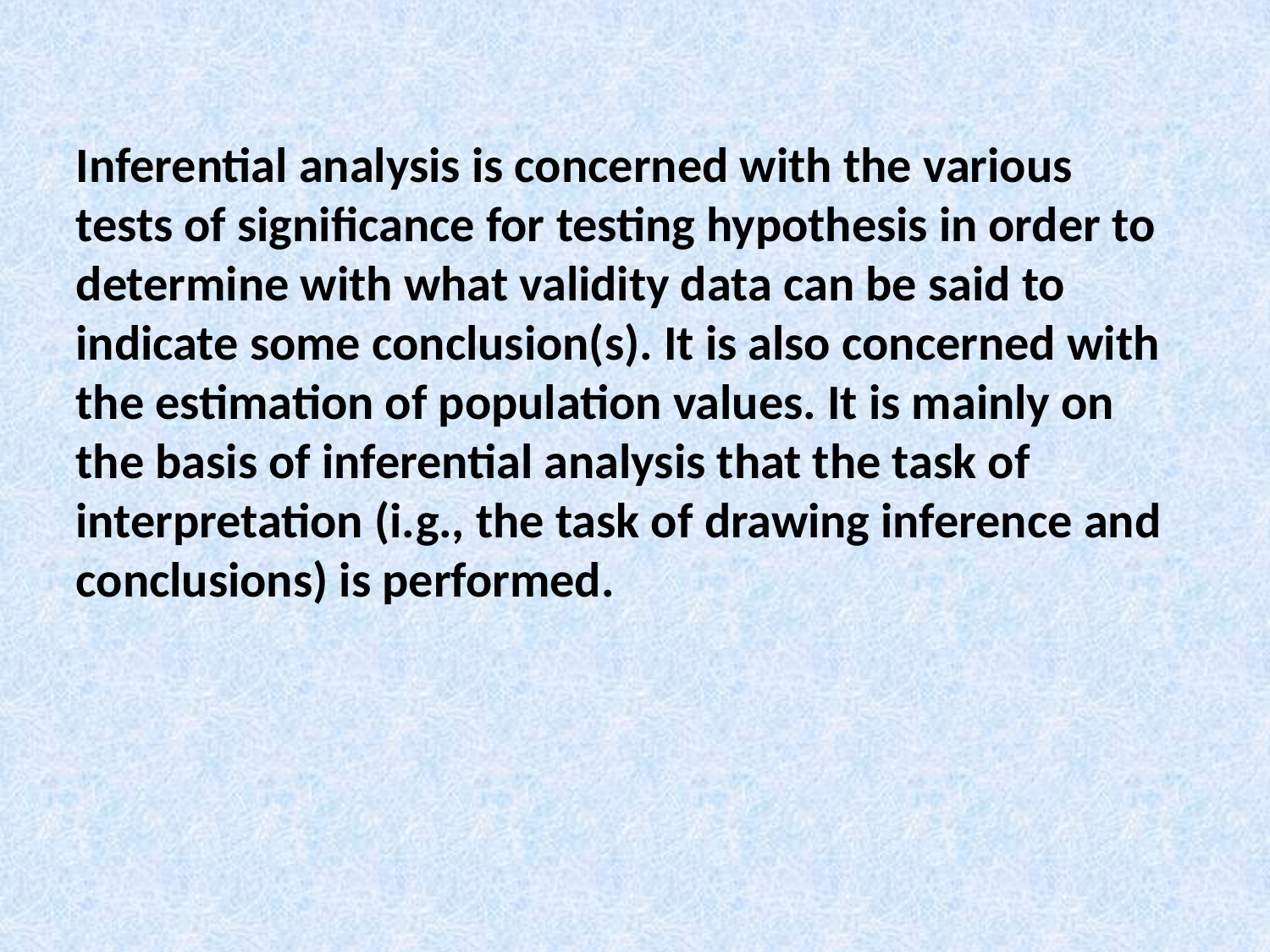

Inferential analysis is concerned with the various tests of significance for testing hypothesis in order to determine with what validity data can be said to indicate some conclusion(s). It is also concerned with the estimation of population values. It is mainly on the basis of inferential analysis that the task of interpretation (i.g., the task of drawing inference and conclusions) is performed.